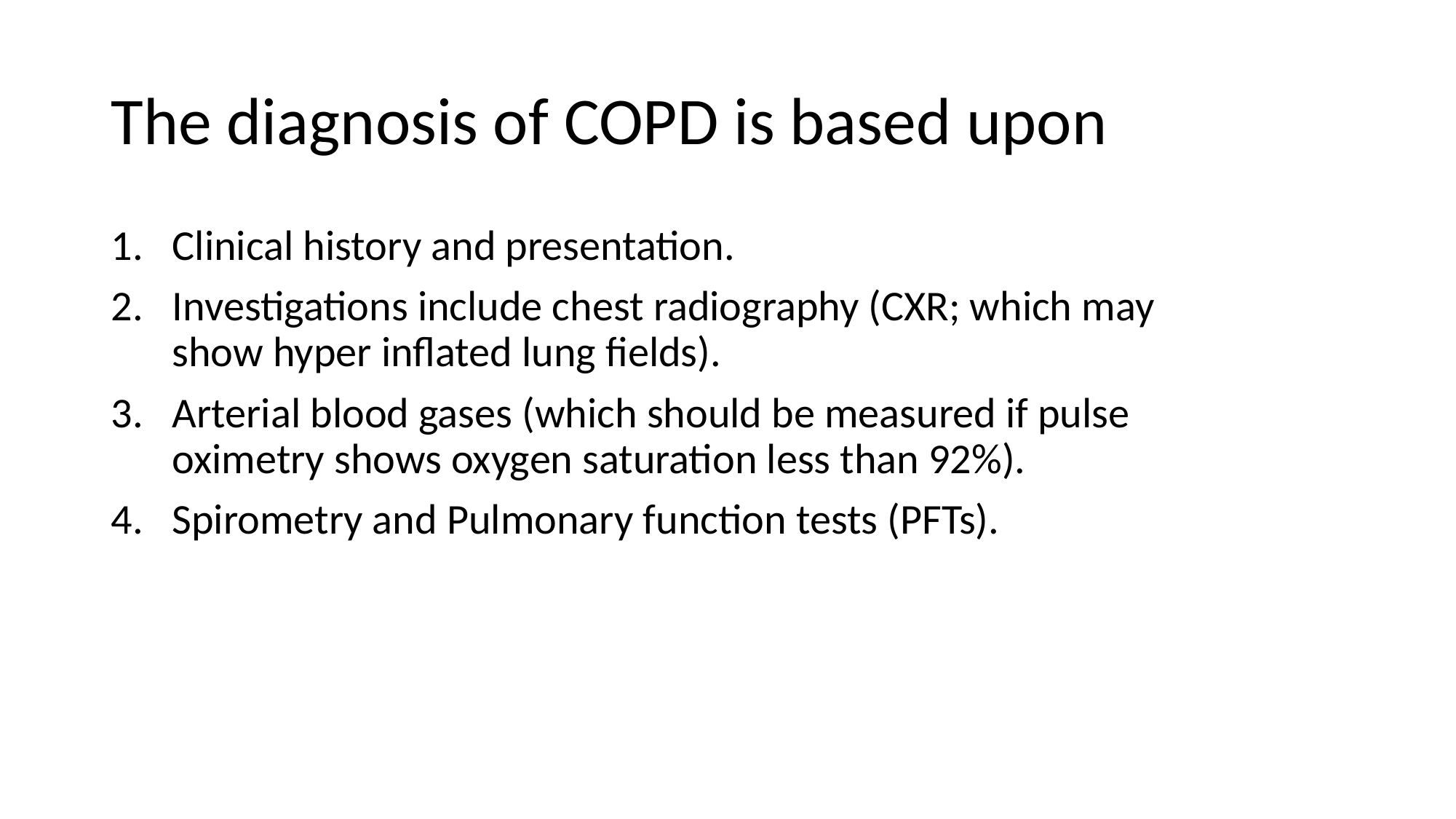

# The diagnosis of COPD is based upon
Clinical history and presentation.
Investigations include chest radiography (CXR; which may show hyper inflated lung fields).
Arterial blood gases (which should be measured if pulse oximetry shows oxygen saturation less than 92%).
Spirometry and Pulmonary function tests (PFTs).